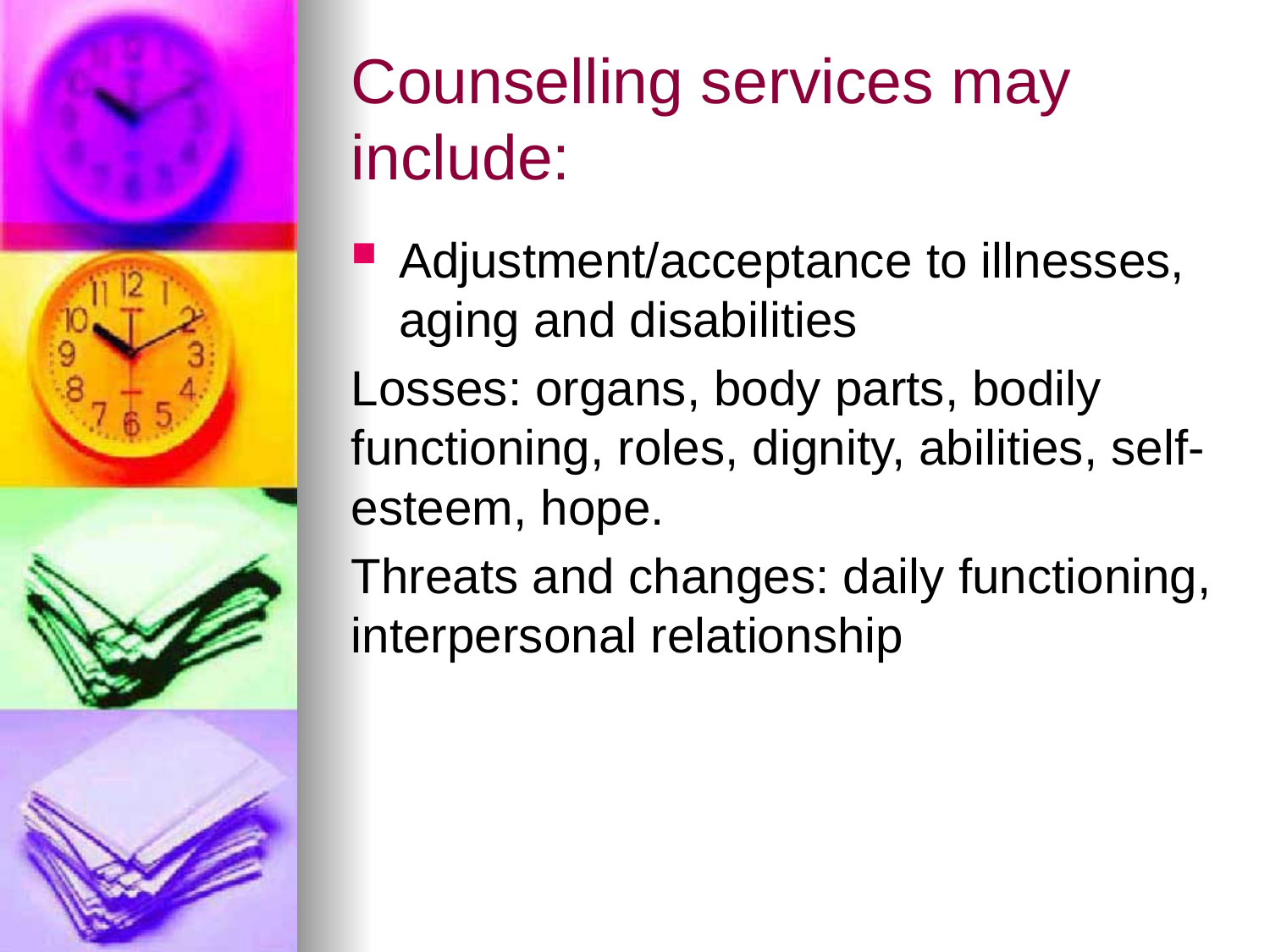

# Counselling services may include:
Adjustment/acceptance to illnesses, aging and disabilities
Losses: organs, body parts, bodily functioning, roles, dignity, abilities, self-esteem, hope.
Threats and changes: daily functioning, interpersonal relationship